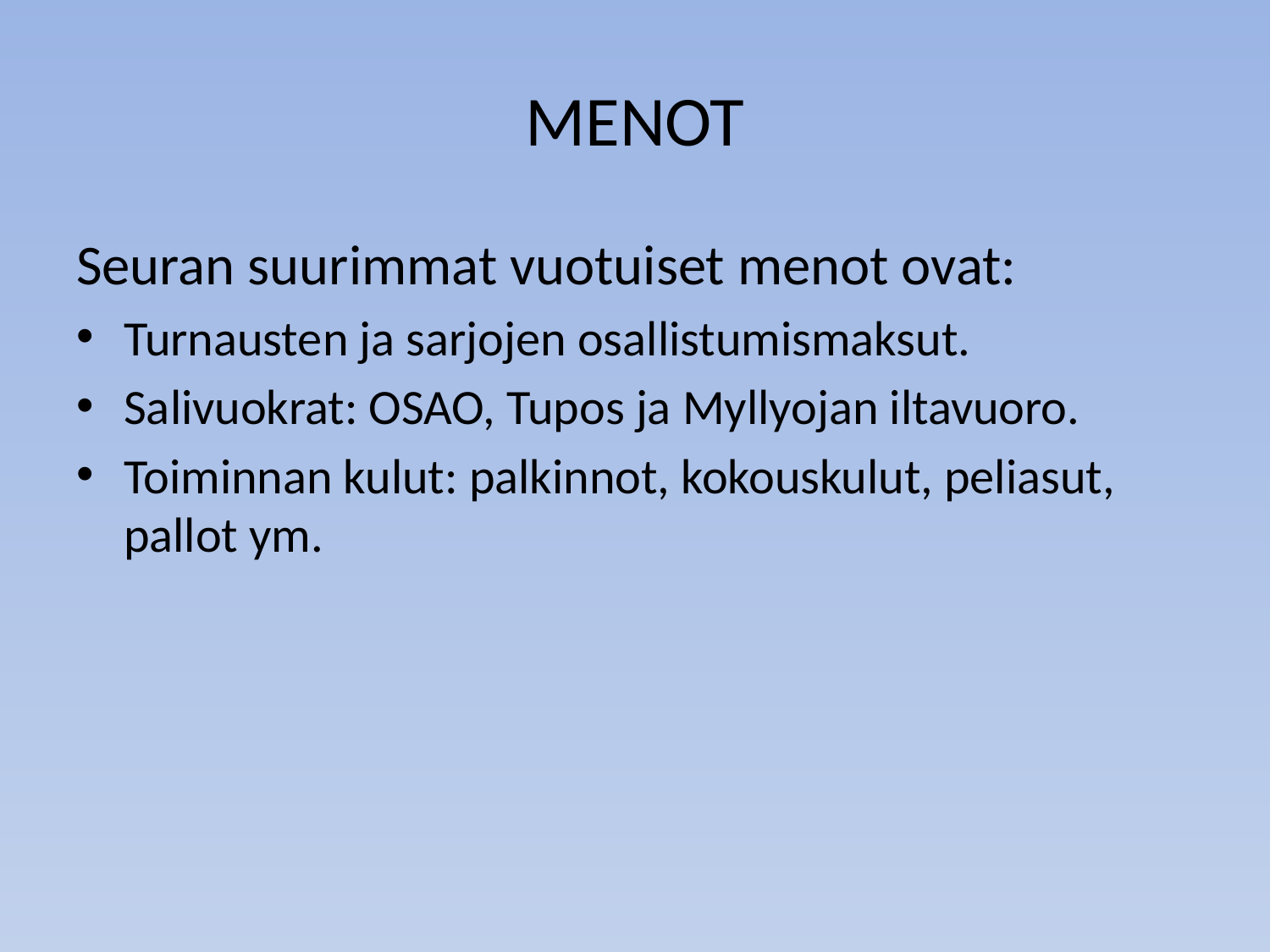

# MENOT
Seuran suurimmat vuotuiset menot ovat:
Turnausten ja sarjojen osallistumismaksut.
Salivuokrat: OSAO, Tupos ja Myllyojan iltavuoro.
Toiminnan kulut: palkinnot, kokouskulut, peliasut, pallot ym.